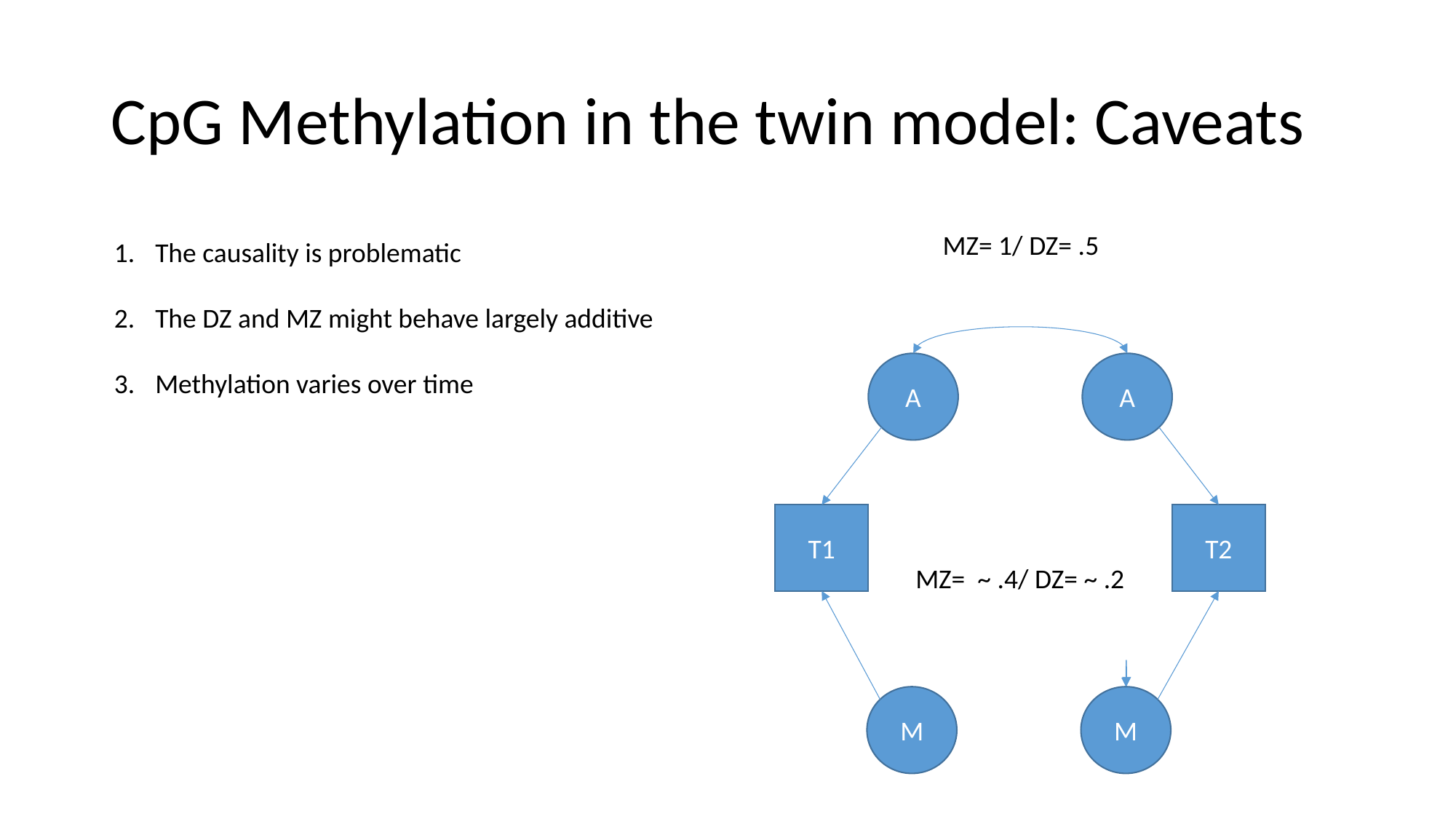

# CpG Methylation in the twin model: Caveats
MZ= 1/ DZ= .5
The causality is problematic

The DZ and MZ might behave largely additive

Methylation varies over time
A
A
T1
T2
MZ=  ~ .4/ DZ= ~ .2
M
M